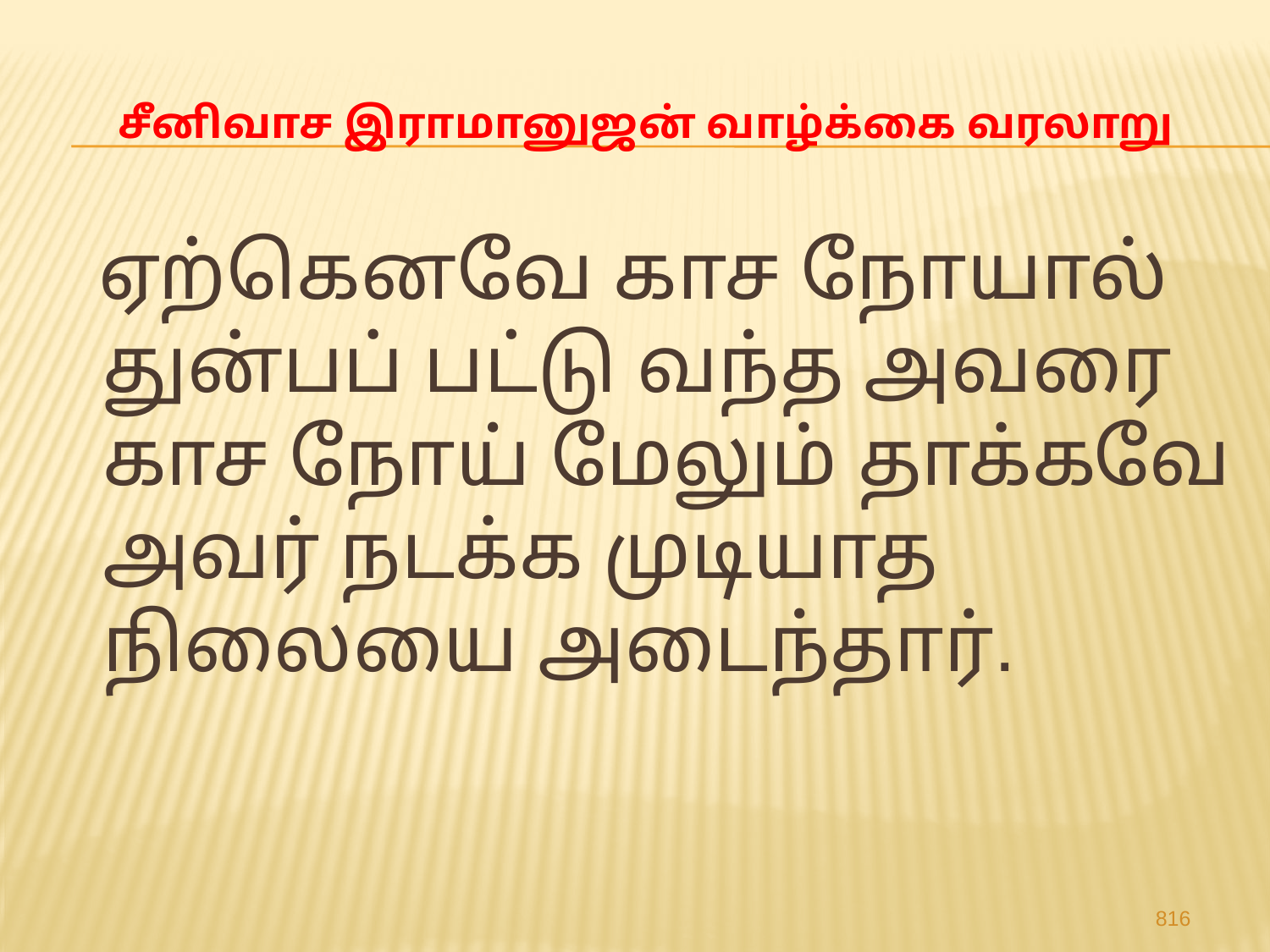

# சீனிவாச இராமானுஜன் வாழ்க்கை வரலாறு
   ஏற்கெனவே காச நோயால் துன்பப் பட்டு வந்த அவரை காச நோய் மேலும் தாக்கவே அவர் நடக்க முடியாத நிலையை அடைந்தார்.

816